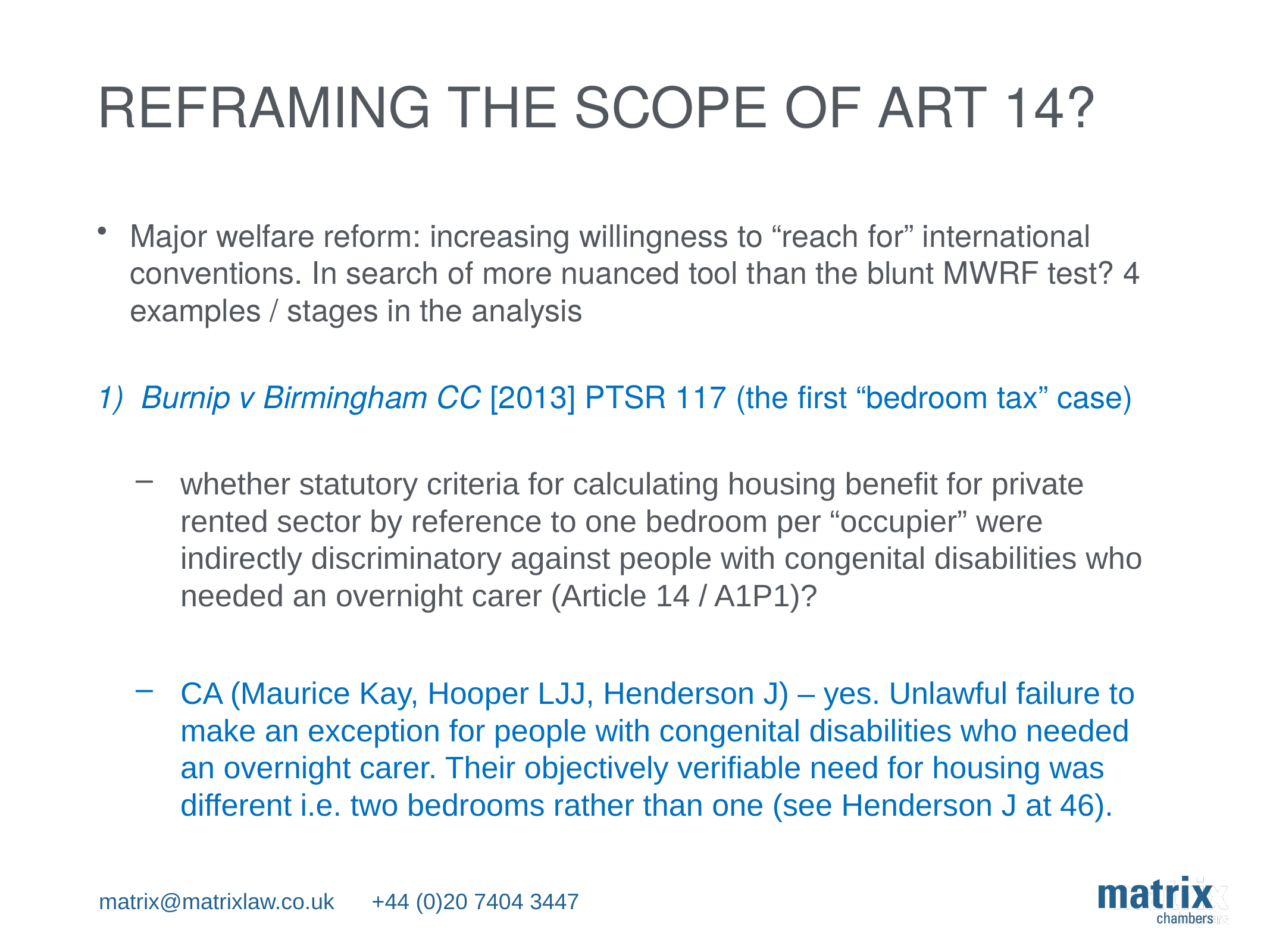

# reframing the scope of art 14?
Major welfare reform: increasing willingness to “reach for” international conventions. In search of more nuanced tool than the blunt MWRF test? 4 examples / stages in the analysis

Burnip v Birmingham CC [2013] PTSR 117 (the first “bedroom tax” case)

whether statutory criteria for calculating housing benefit for private rented sector by reference to one bedroom per “occupier” were indirectly discriminatory against people with congenital disabilities who needed an overnight carer (Article 14 / A1P1)?

CA (Maurice Kay, Hooper LJJ, Henderson J) – yes. Unlawful failure to make an exception for people with congenital disabilities who needed an overnight carer. Their objectively verifiable need for housing was different i.e. two bedrooms rather than one (see Henderson J at 46).